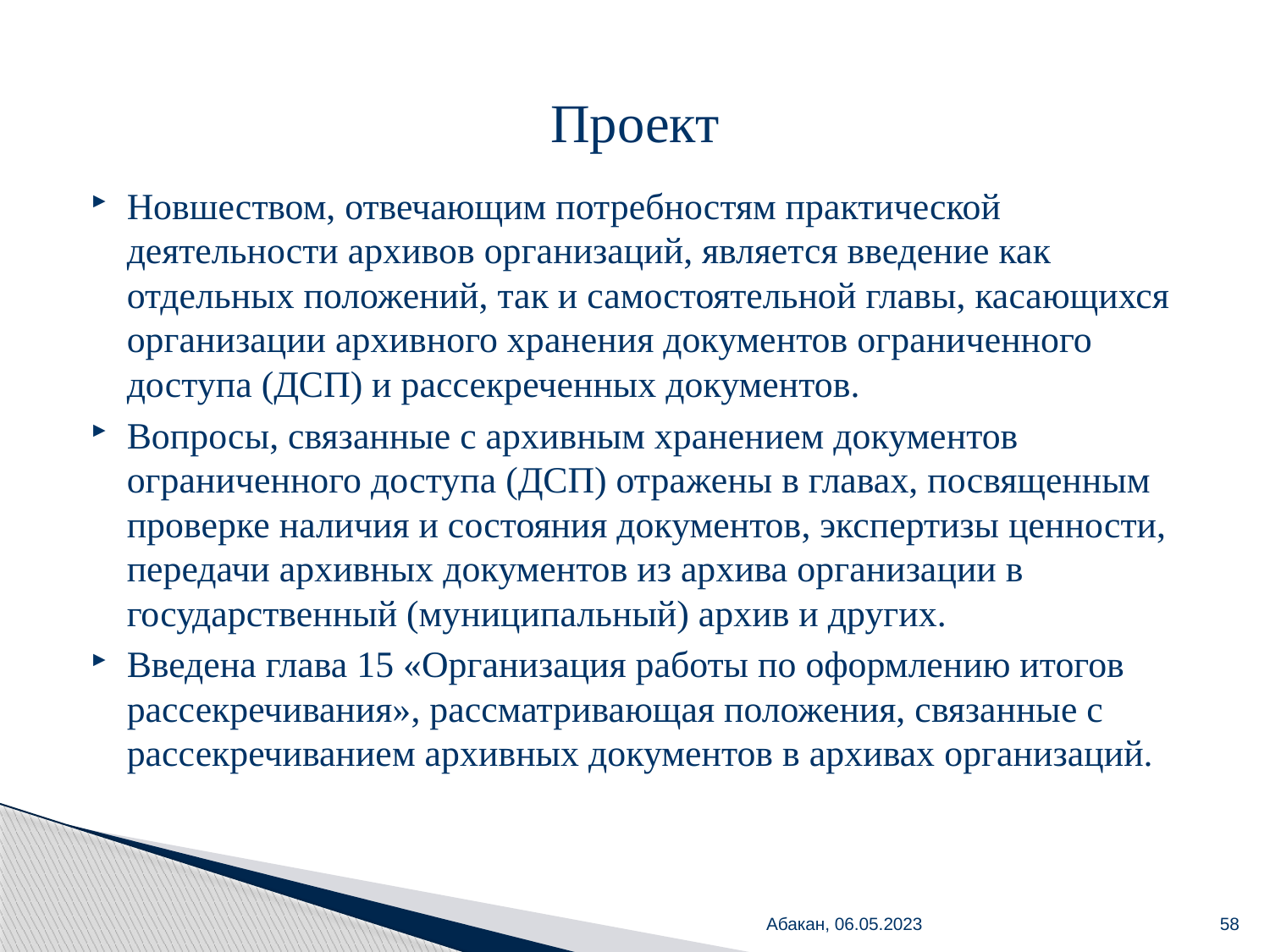

# Проект
Новшеством, отвечающим потребностям практической деятельности архивов организаций, является введение как отдельных положений, так и самостоятельной главы, касающихся организации архивного хранения документов ограниченного доступа (ДСП) и рассекреченных документов.
Вопросы, связанные с архивным хранением документов ограниченного доступа (ДСП) отражены в главах, посвященным проверке наличия и состояния документов, экспертизы ценности, передачи архивных документов из архива организации в государственный (муниципальный) архив и других.
Введена глава 15 «Организация работы по оформлению итогов рассекречивания», рассматривающая положения, связанные с рассекречиванием архивных документов в архивах организаций.
Абакан, 06.05.2023
58